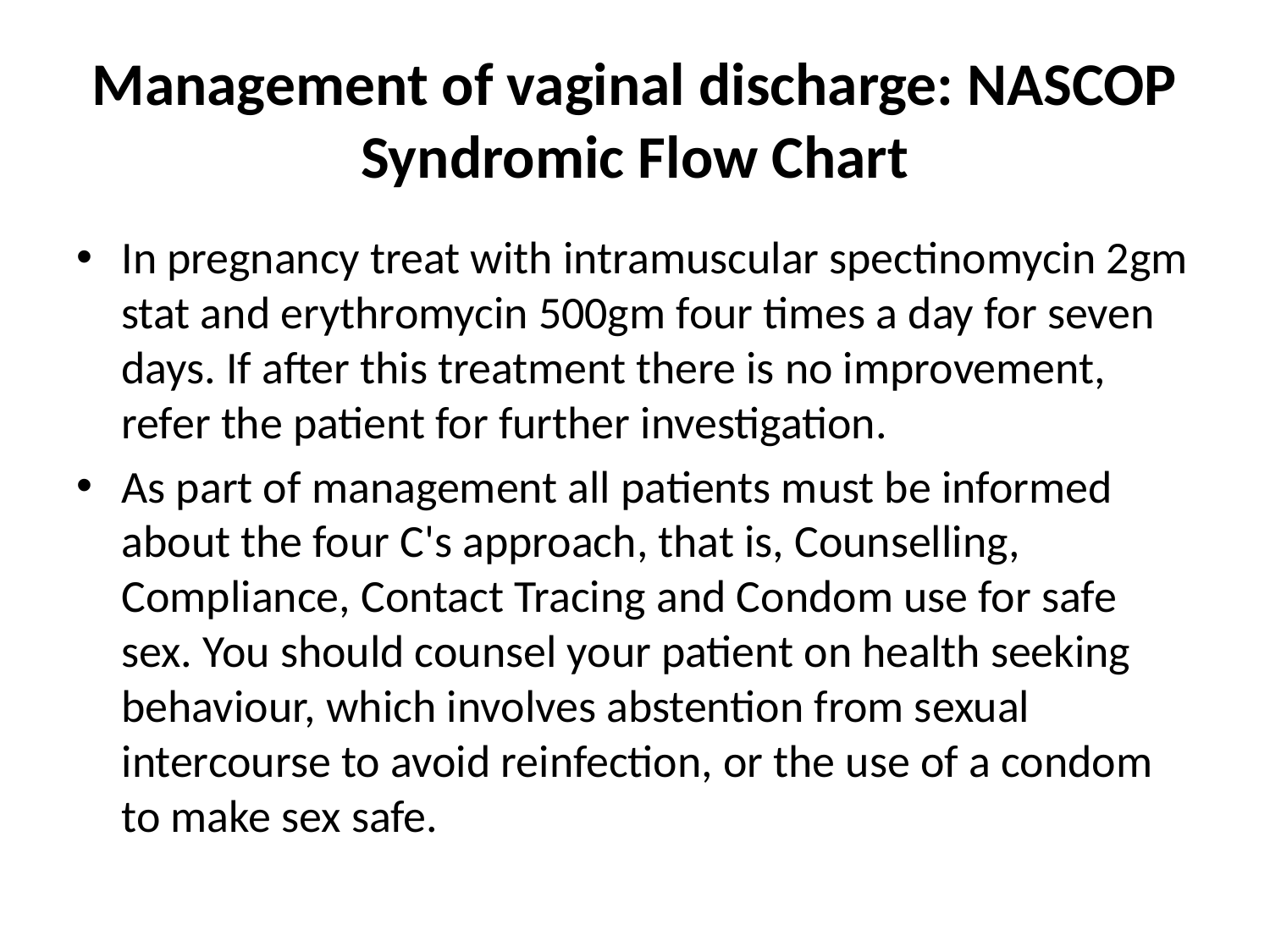

# Management of vaginal discharge: NASCOP Syndromic Flow Chart
In pregnancy treat with intramuscular spectinomycin 2gm stat and erythromycin 500gm four times a day for seven days. If after this treatment there is no improvement, refer the patient for further investigation.
As part of management all patients must be informed about the four C's approach, that is, Counselling, Compliance, Contact Tracing and Condom use for safe sex. You should counsel your patient on health seeking behaviour, which involves abstention from sexual intercourse to avoid reinfection, or the use of a condom to make sex safe.